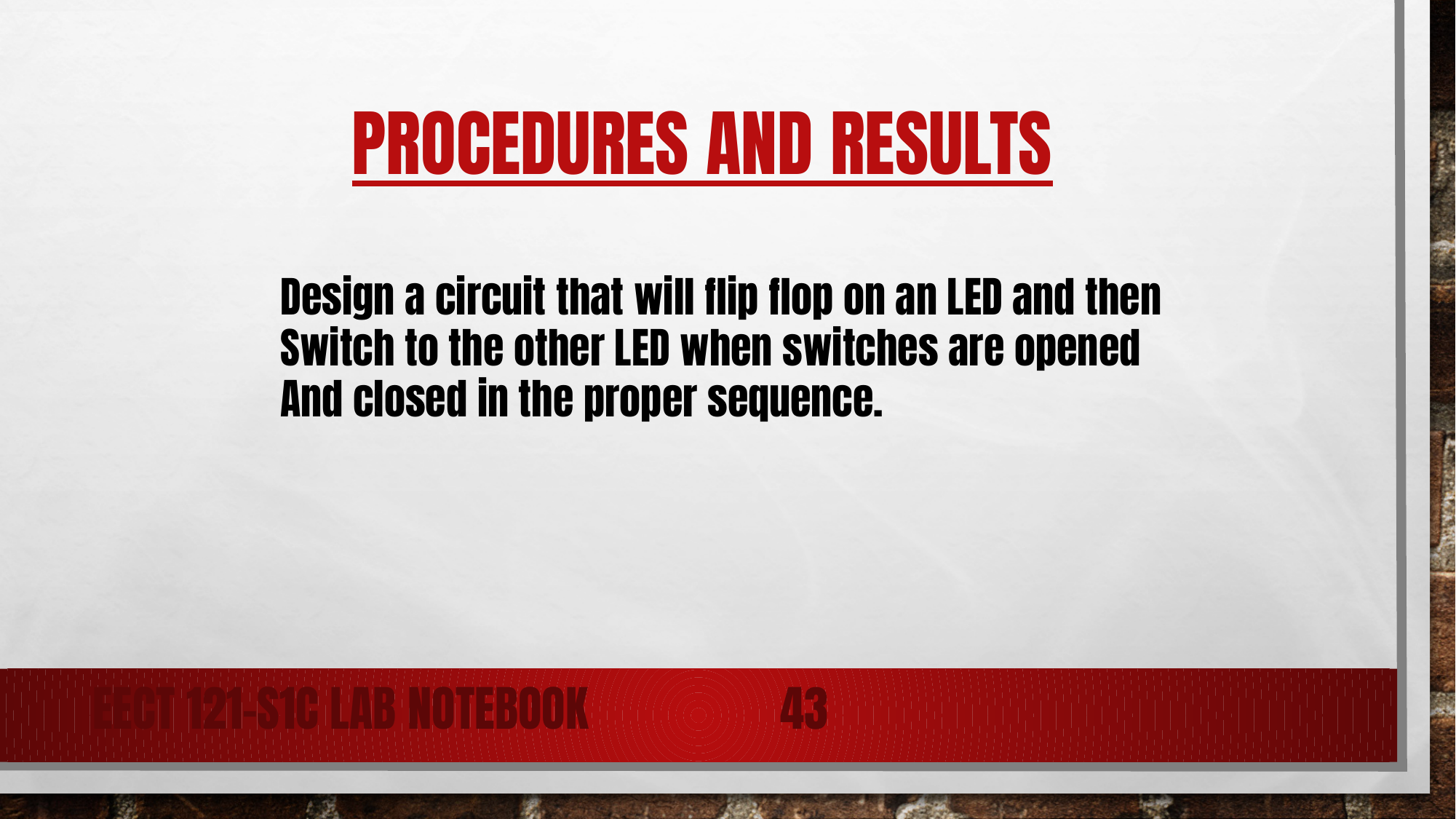

# Procedures and results
Design a circuit that will flip flop on an LED and then
Switch to the other LED when switches are opened
And closed in the proper sequence.
EECT 121-S1C Lab Notebook
43